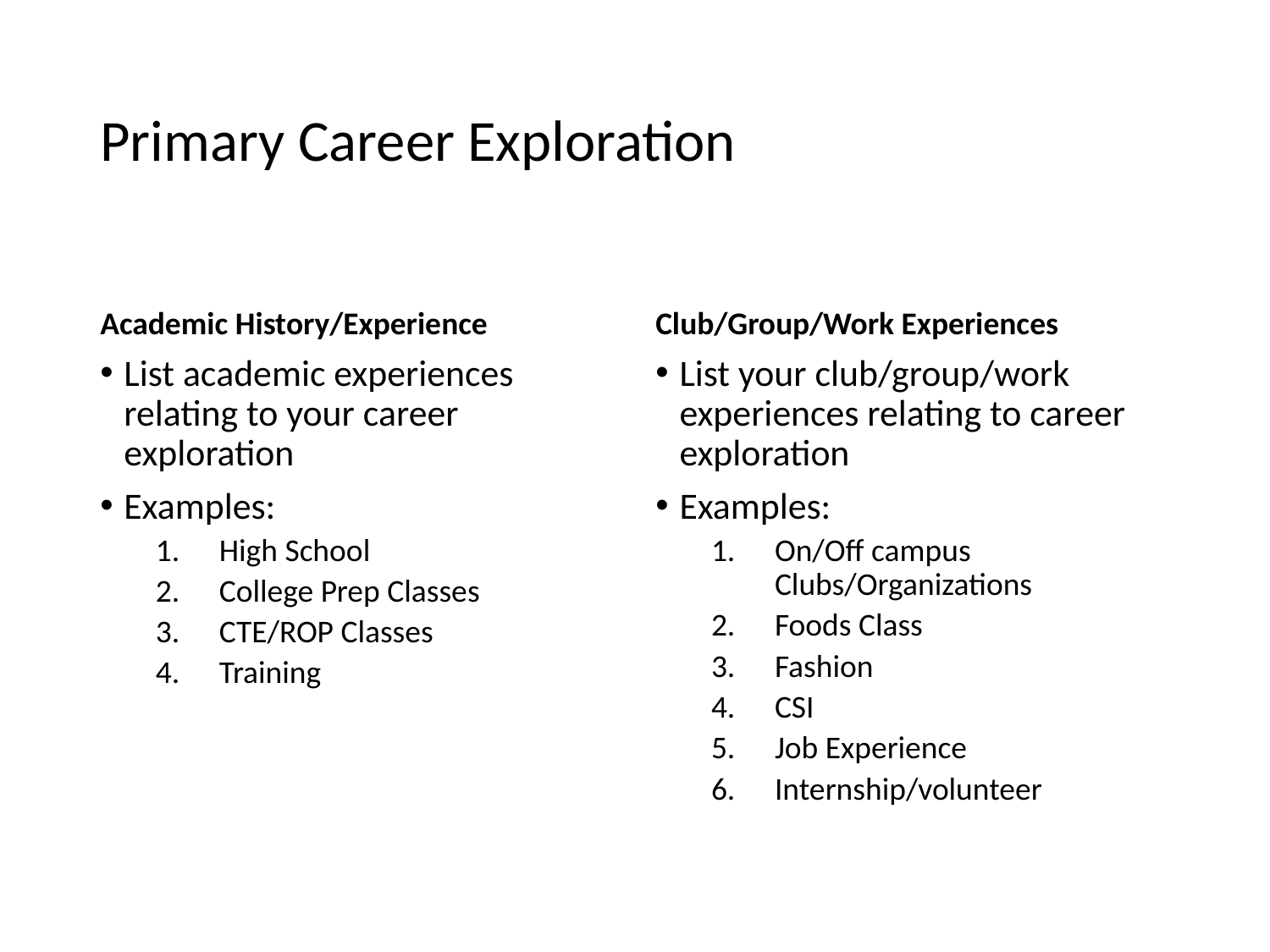

# Primary Career Exploration
Academic History/Experience
Club/Group/Work Experiences
List academic experiences relating to your career exploration
Examples:
High School
College Prep Classes
CTE/ROP Classes
Training

List your club/group/work experiences relating to career exploration
Examples:
On/Off campus Clubs/Organizations
Foods Class
Fashion
CSI
Job Experience
Internship/volunteer